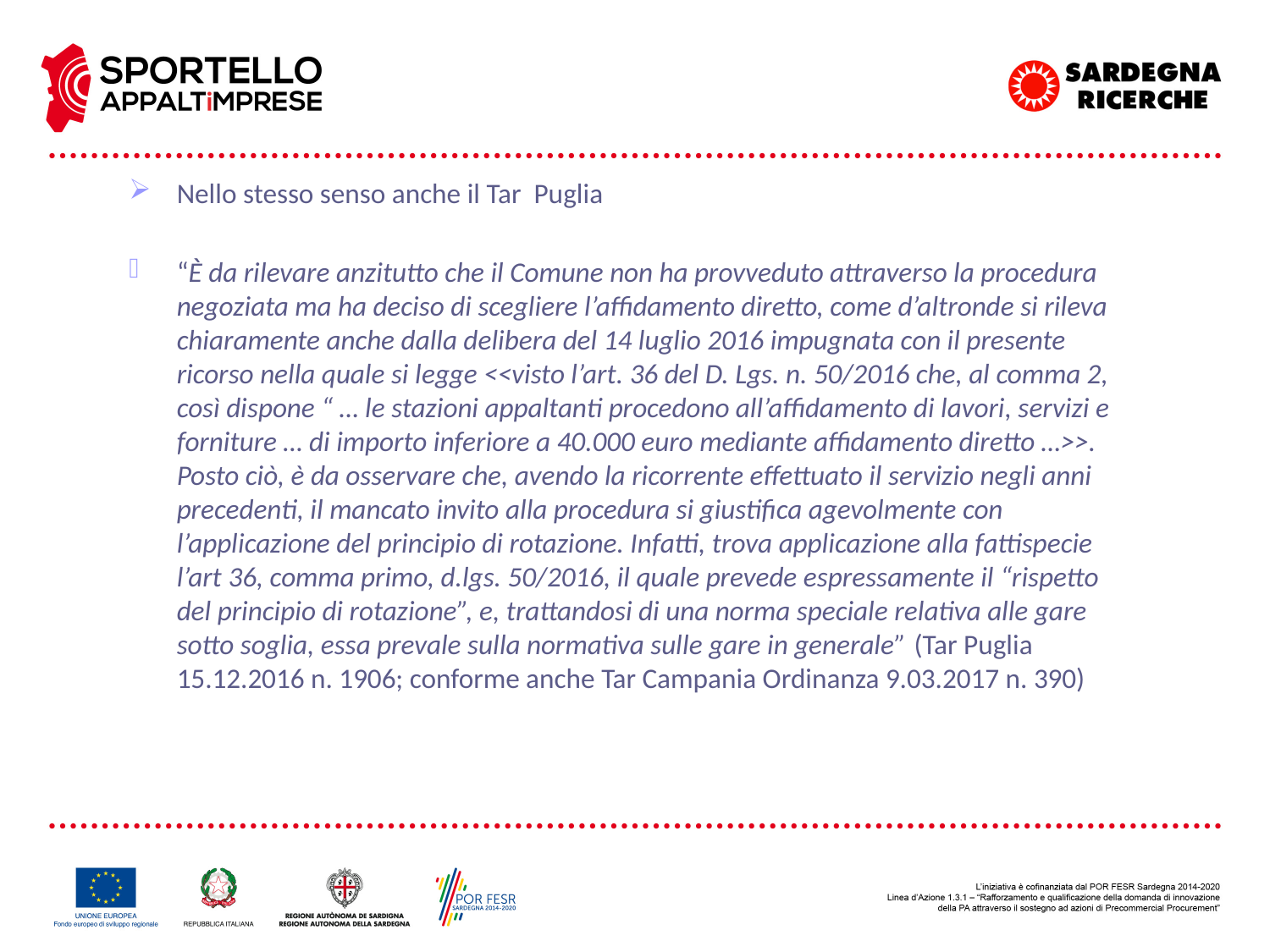

Nello stesso senso anche il Tar  Puglia

“È da rilevare anzitutto che il Comune non ha provveduto attraverso la procedura negoziata ma ha deciso di scegliere l’affidamento diretto, come d’altronde si rileva chiaramente anche dalla delibera del 14 luglio 2016 impugnata con il presente ricorso nella quale si legge <<visto l’art. 36 del D. Lgs. n. 50/2016 che, al comma 2, così dispone “ … le stazioni appaltanti procedono all’affidamento di lavori, servizi e forniture … di importo inferiore a 40.000 euro mediante affidamento diretto …>>. Posto ciò, è da osservare che, avendo la ricorrente effettuato il servizio negli anni precedenti, il mancato invito alla procedura si giustifica agevolmente con l’applicazione del principio di rotazione. Infatti, trova applicazione alla fattispecie l’art 36, comma primo, d.lgs. 50/2016, il quale prevede espressamente il “rispetto del principio di rotazione”, e, trattandosi di una norma speciale relativa alle gare sotto soglia, essa prevale sulla normativa sulle gare in generale” (Tar Puglia 15.12.2016 n. 1906; conforme anche Tar Campania Ordinanza 9.03.2017 n. 390)